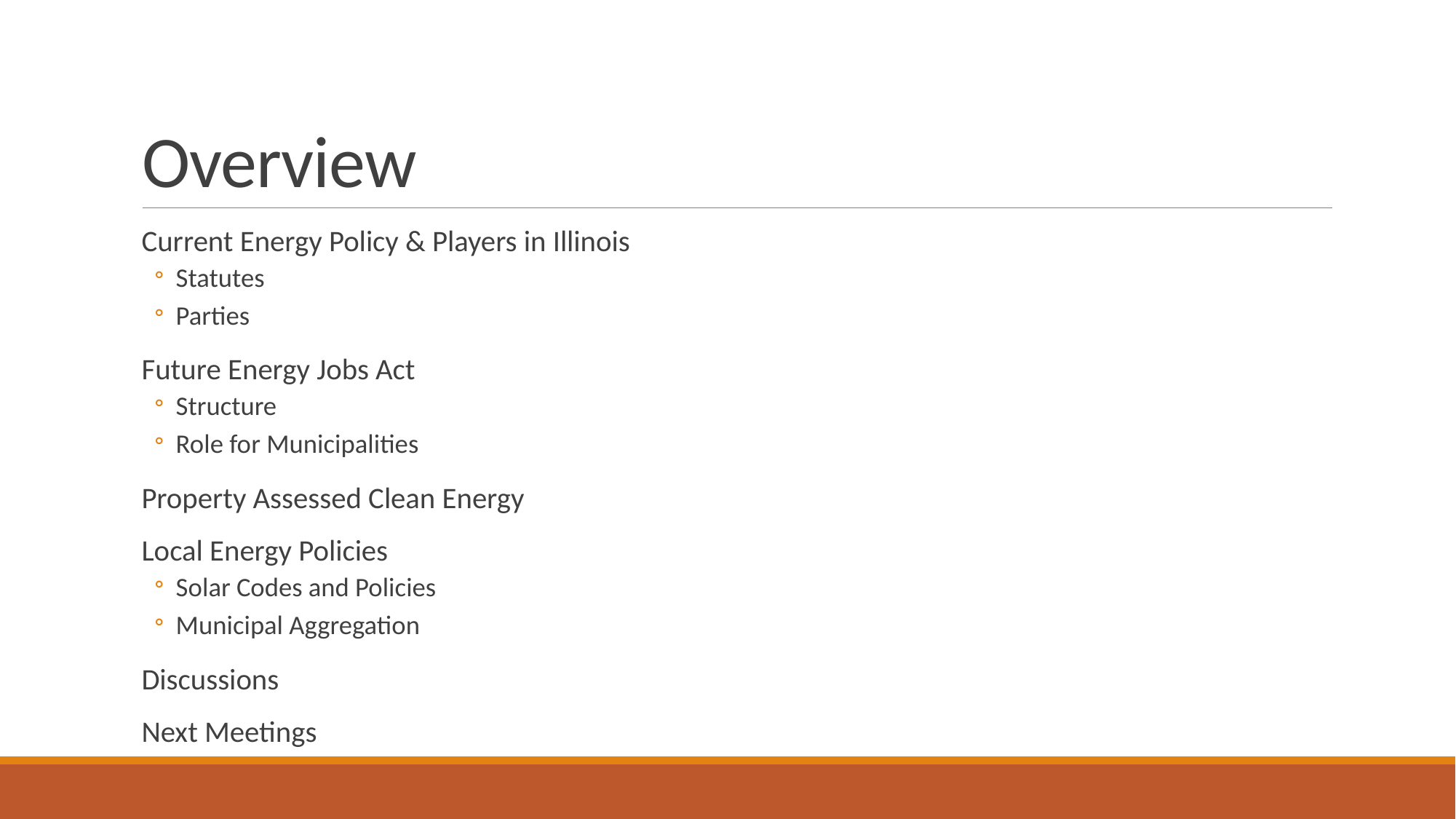

# Overview
Current Energy Policy & Players in Illinois
Statutes
Parties
Future Energy Jobs Act
Structure
Role for Municipalities
Property Assessed Clean Energy
Local Energy Policies
Solar Codes and Policies
Municipal Aggregation
Discussions
Next Meetings